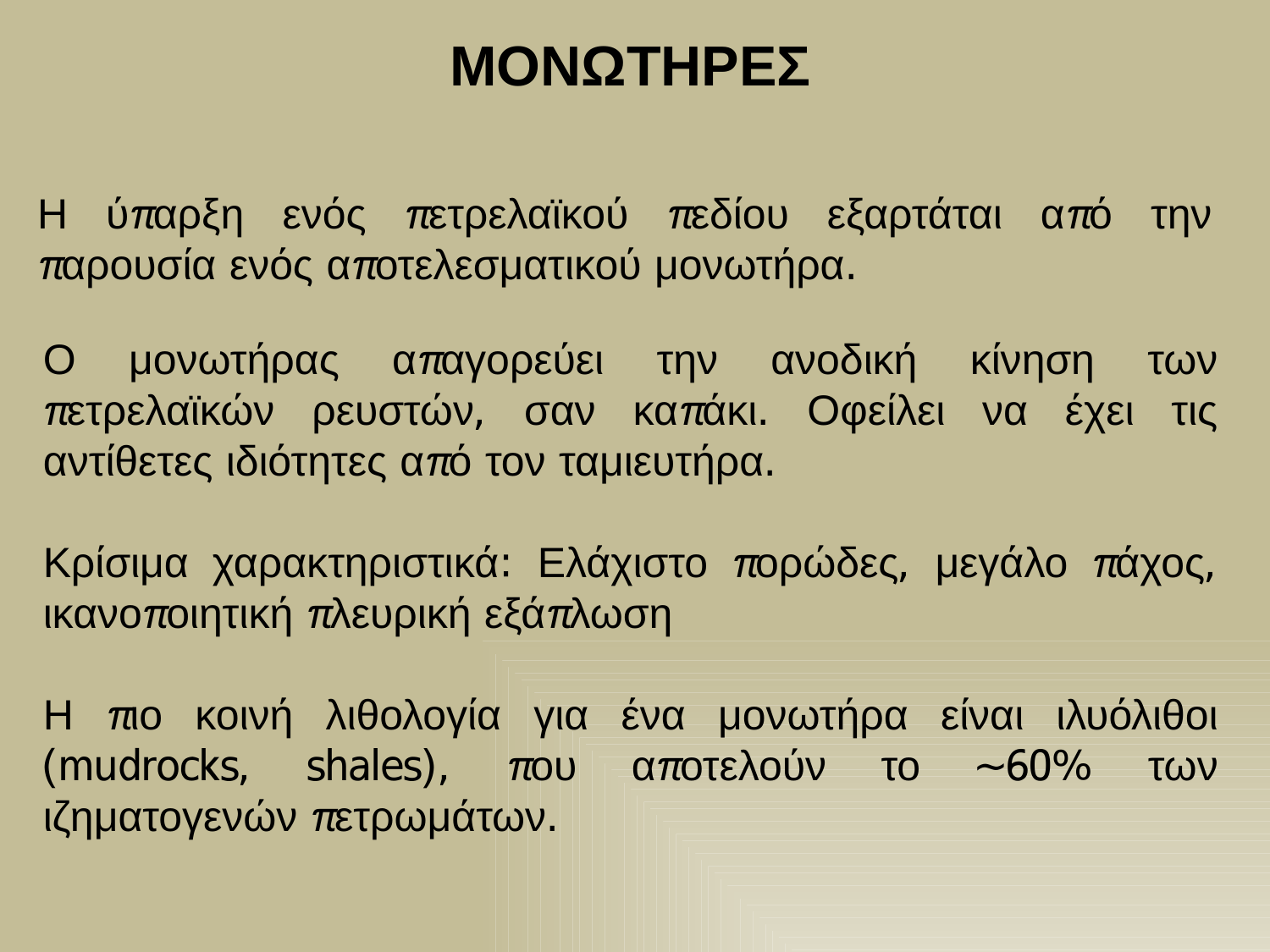

ΜΟΝΩΤΗΡΕΣ
Η ύπαρξη ενός πετρελαϊκού πεδίου εξαρτάται από την παρουσία ενός αποτελεσματικού μονωτήρα.
Ο μονωτήρας απαγορεύει την ανοδική κίνηση των πετρελαϊκών ρευστών, σαν καπάκι. Οφείλει να έχει τις αντίθετες ιδιότητες από τον ταμιευτήρα.

Κρίσιμα χαρακτηριστικά: Ελάχιστο πορώδες, μεγάλο πάχος, ικανοποιητική πλευρική εξάπλωση

Η πιο κοινή λιθολογία για ένα μονωτήρα είναι ιλυόλιθοι (mudrocks, shales), που αποτελούν το ~60% των ιζηματογενών πετρωμάτων.